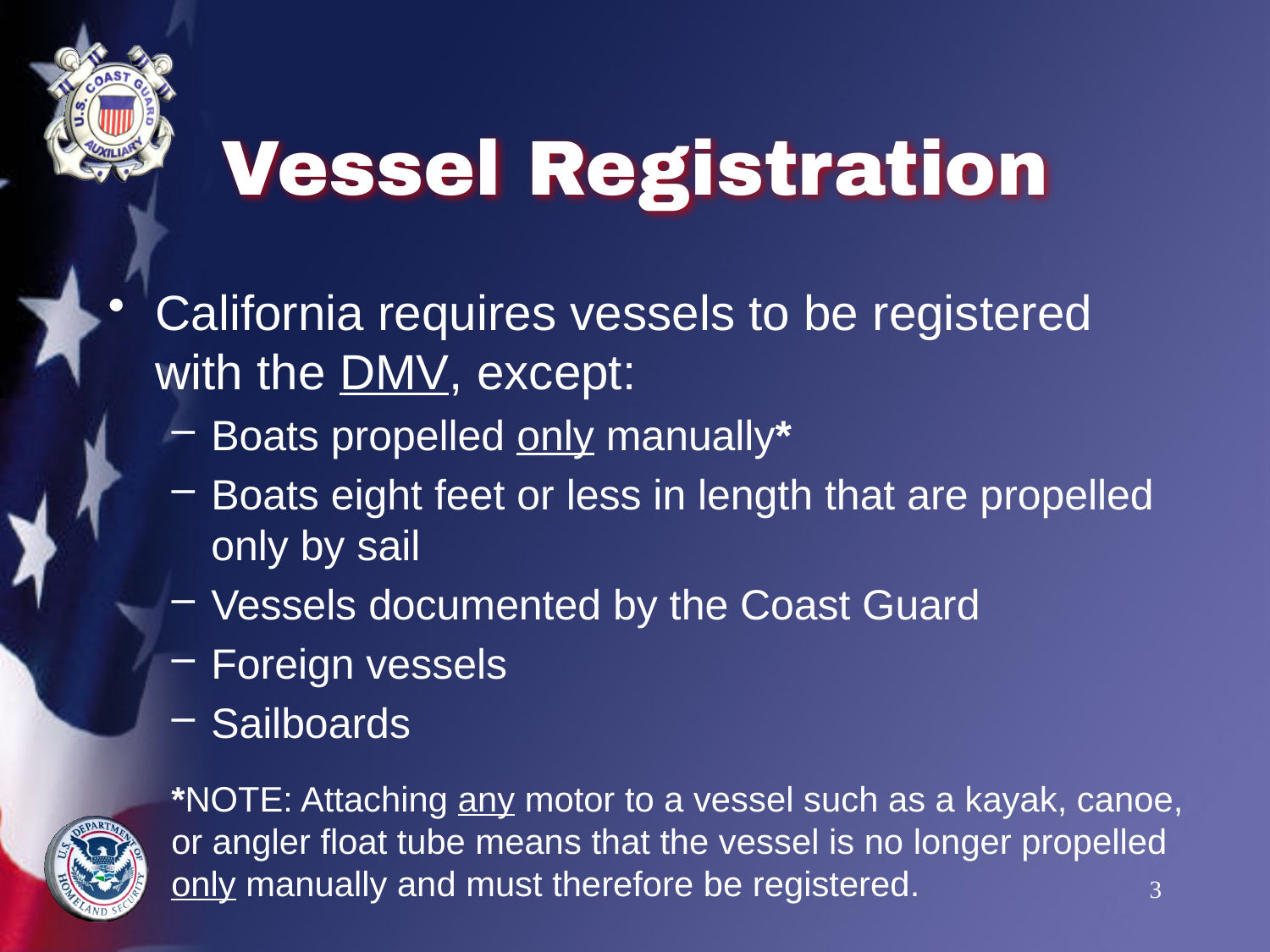

# Vessel Registration
California requires vessels to be registered with the DMV, except:
Boats propelled only manually*
Boats eight feet or less in length that are propelled only by sail
Vessels documented by the Coast Guard
Foreign vessels
Sailboards
*NOTE: Attaching any motor to a vessel such as a kayak, canoe, or angler float tube means that the vessel is no longer propelled only manually and must therefore be registered.
3